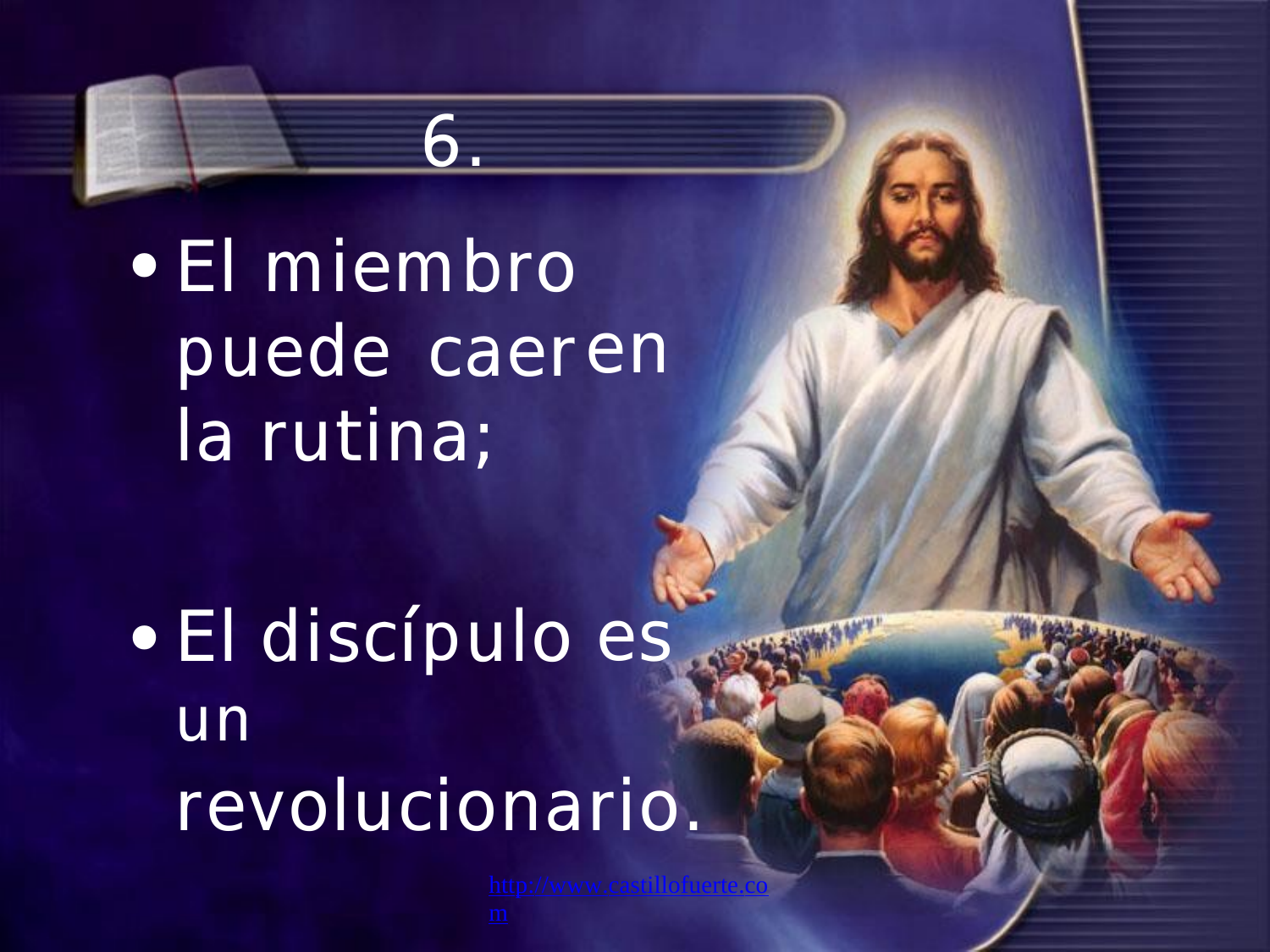

6.
El miembro puede caer la rutina;
•
en
•
El discípulo
un
es
revolucionario.
http://www.castillofuerte.com